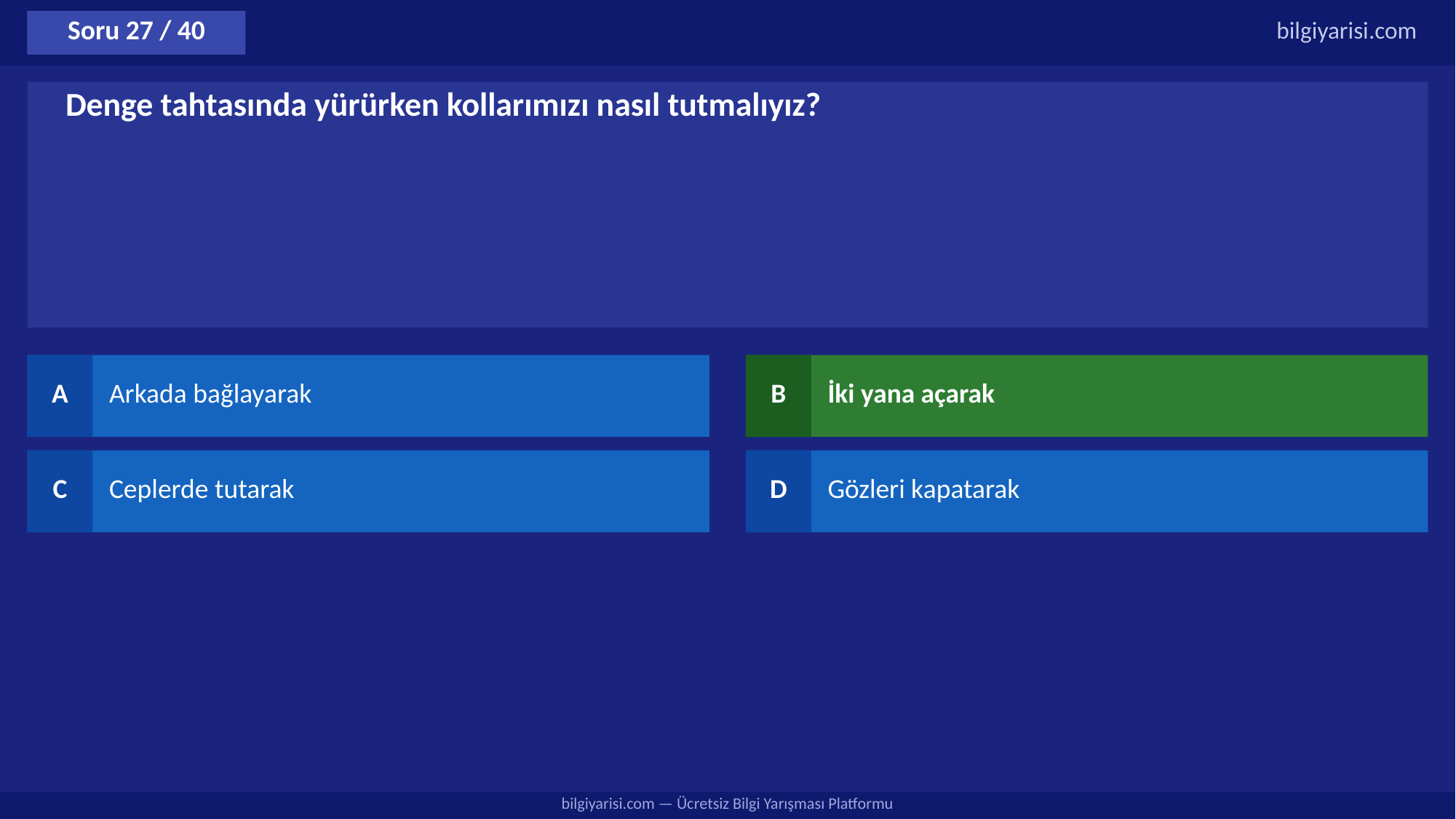

Soru 27 / 40
bilgiyarisi.com

Denge tahtasında yürürken kollarımızı nasıl tutmalıyız?

A
Arkada bağlayarak

B
İki yana açarak

C
Ceplerde tutarak

D
Gözleri kapatarak
bilgiyarisi.com — Ücretsiz Bilgi Yarışması Platformu